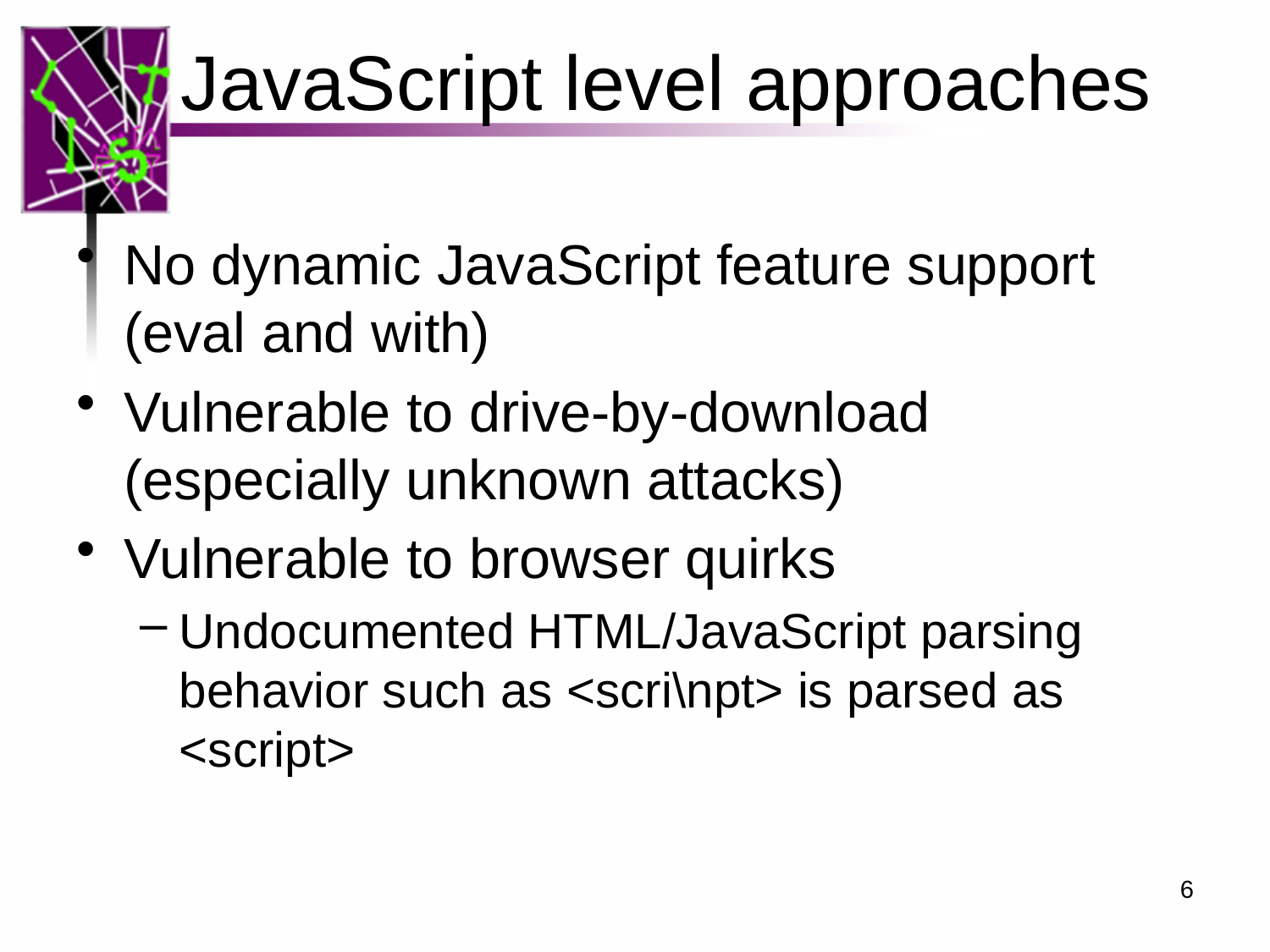

# JavaScript level approaches
No dynamic JavaScript feature support (eval and with)
Vulnerable to drive-by-download (especially unknown attacks)
Vulnerable to browser quirks
Undocumented HTML/JavaScript parsing behavior such as <scri\npt> is parsed as <script>
6